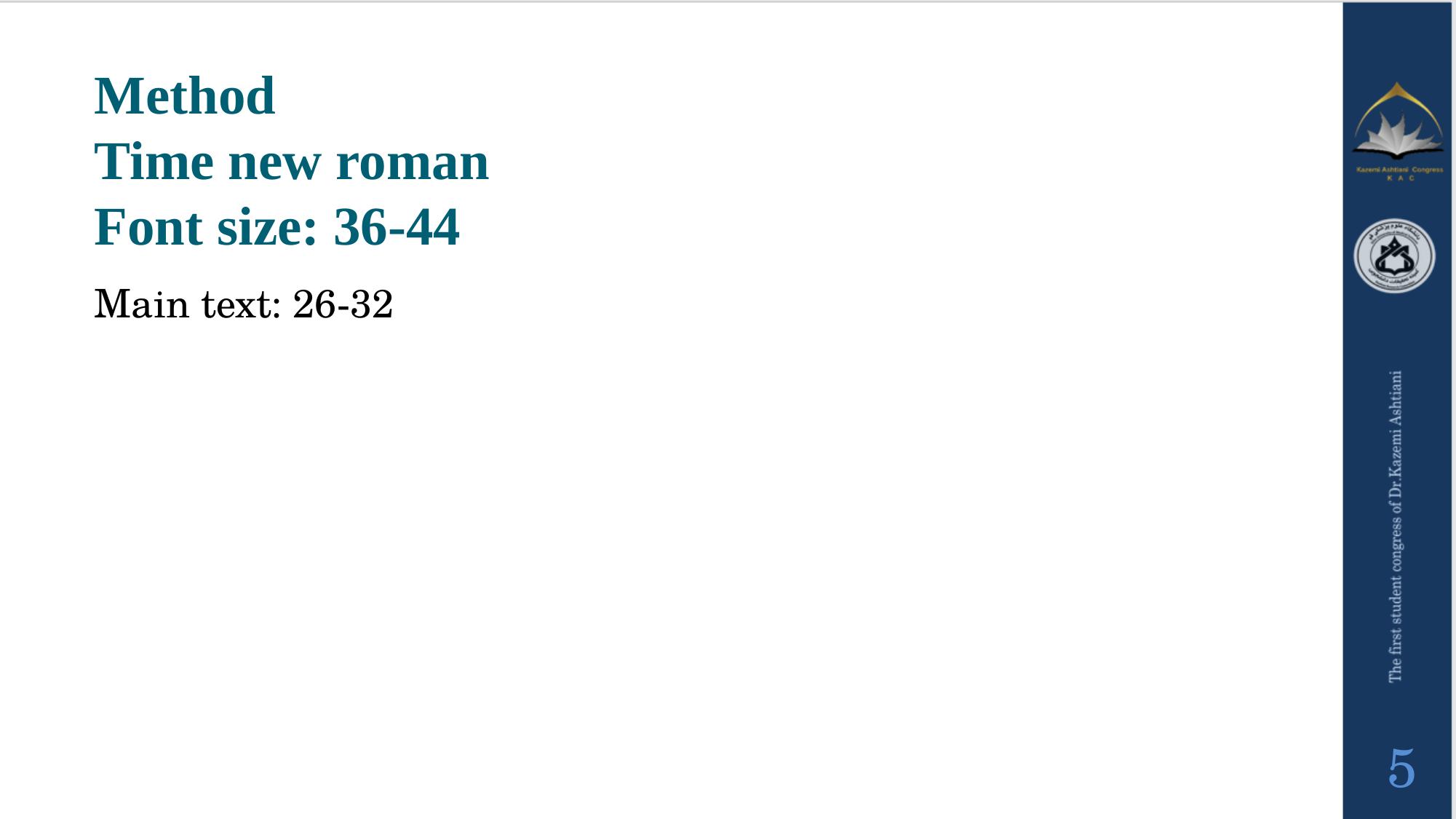

Method
Time new roman
Font size: 36-44
Main text: 26-32
5